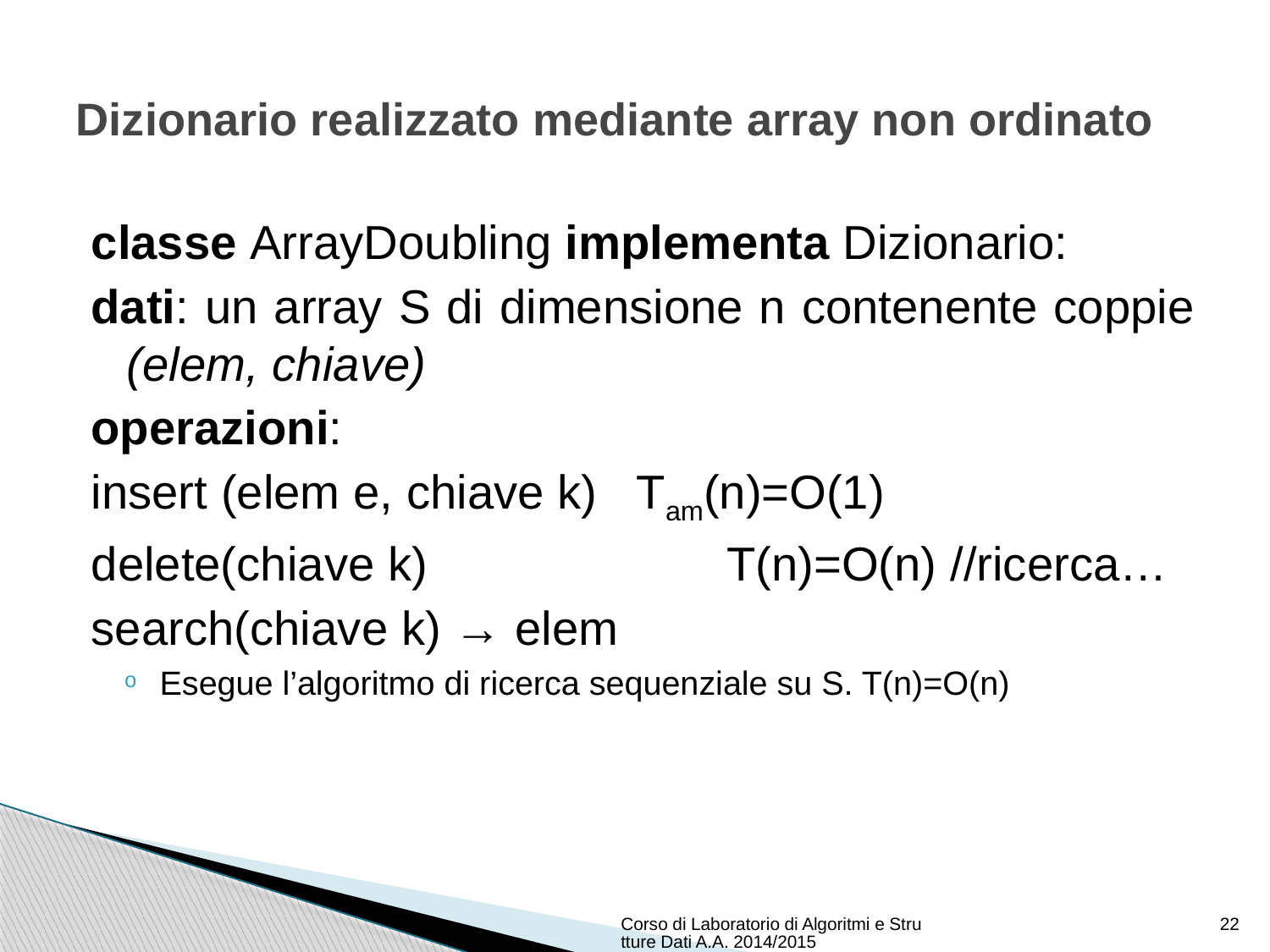

# Dizionario realizzato mediante array non ordinato
classe ArrayDoubling implementa Dizionario:
dati: un array S di dimensione n contenente coppie (elem, chiave)
operazioni:
insert (elem e, chiave k)   Tam(n)=O(1)
delete(chiave k)		       T(n)=O(n) //ricerca…
search(chiave k) → elem
Esegue l’algoritmo di ricerca sequenziale su S. T(n)=O(n)

Corso di Laboratorio di Algoritmi e Strutture Dati A.A. 2014/2015
22